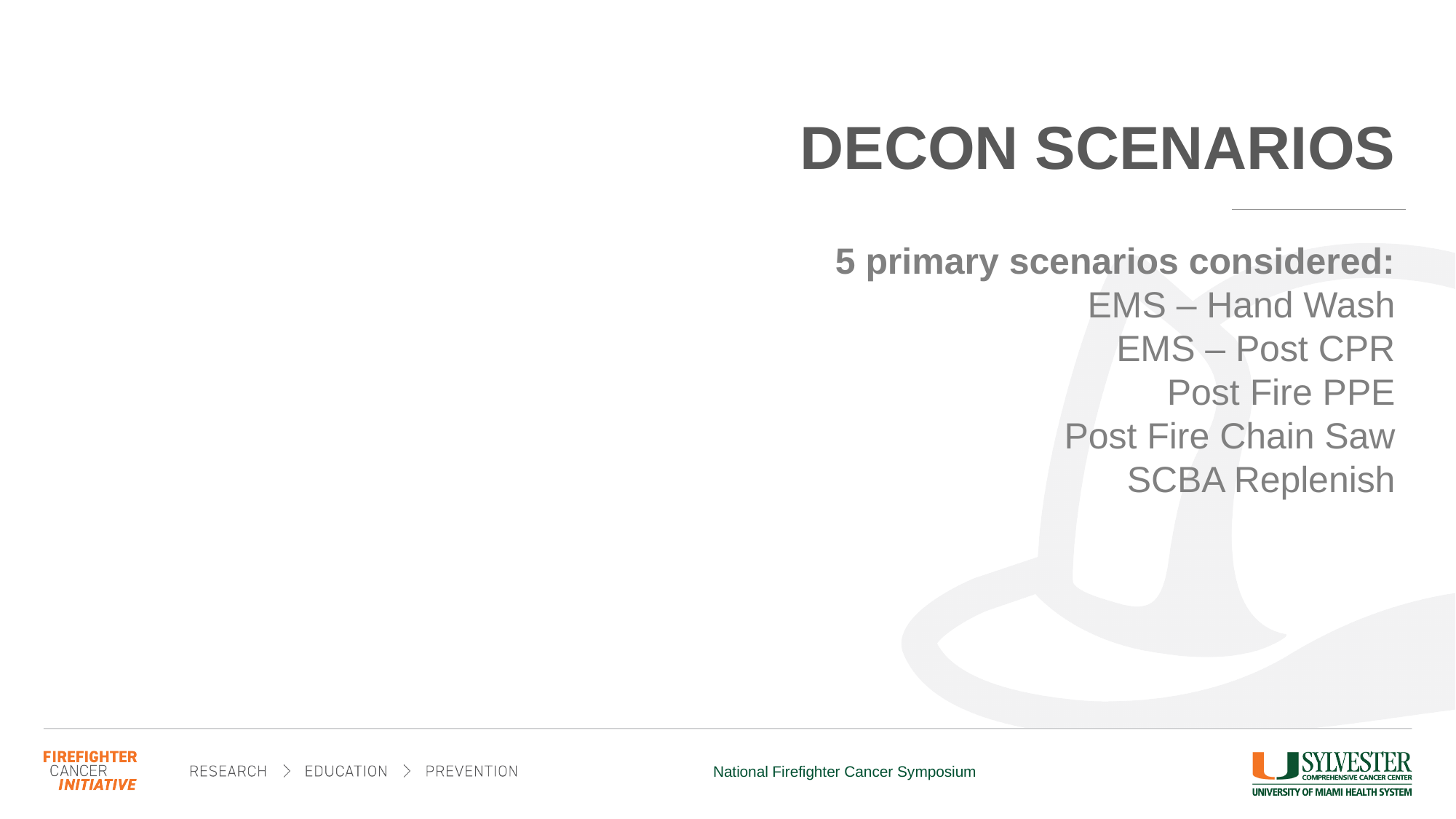

# Decon scenarios
5 primary scenarios considered:
EMS – Hand Wash
EMS – Post CPR
Post Fire PPE
Post Fire Chain Saw
SCBA Replenish